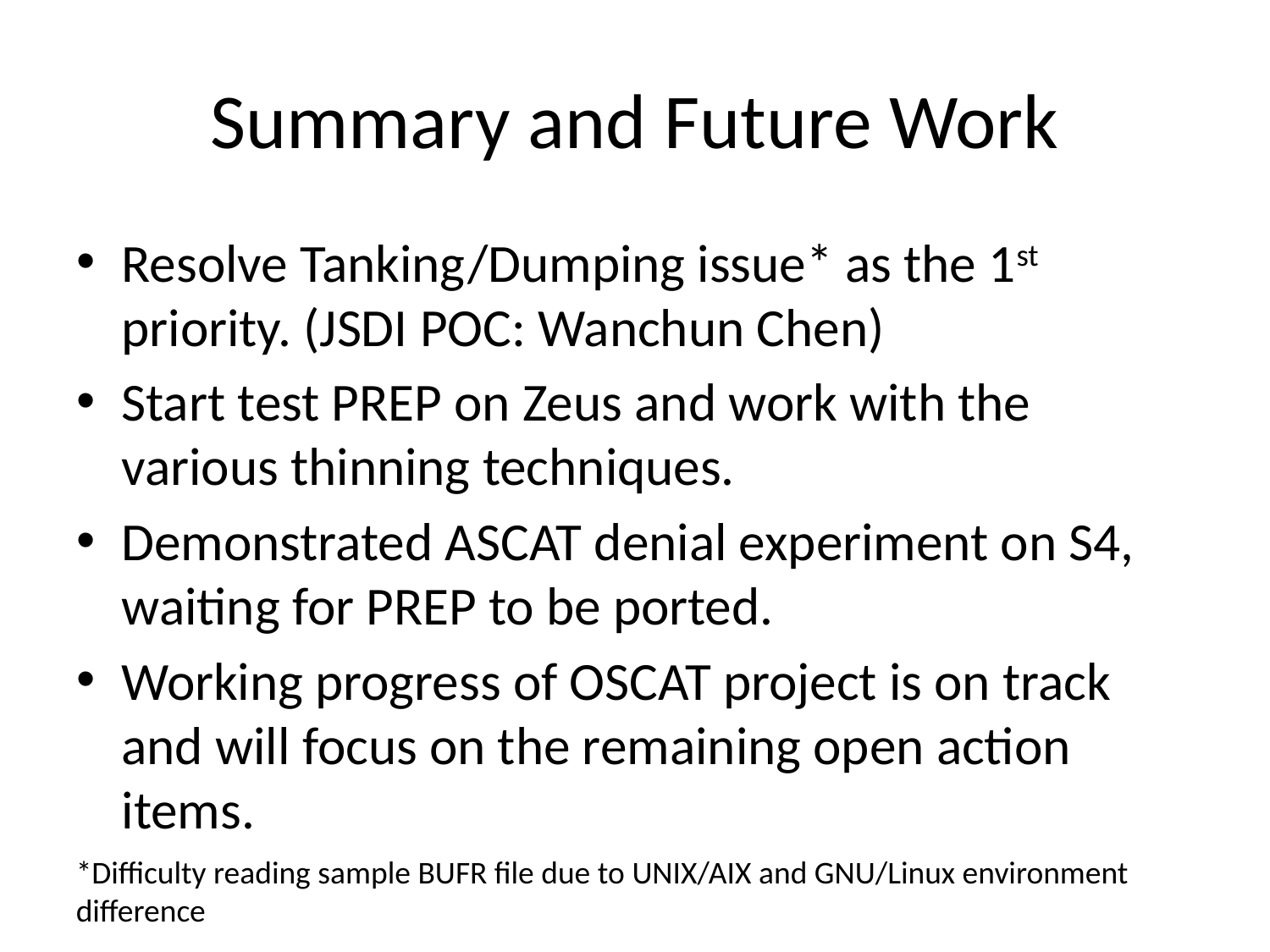

# Summary and Future Work
Resolve Tanking/Dumping issue* as the 1st priority. (JSDI POC: Wanchun Chen)
Start test PREP on Zeus and work with the various thinning techniques.
Demonstrated ASCAT denial experiment on S4, waiting for PREP to be ported.
Working progress of OSCAT project is on track and will focus on the remaining open action items.

*Difficulty reading sample BUFR file due to UNIX/AIX and GNU/Linux environment difference